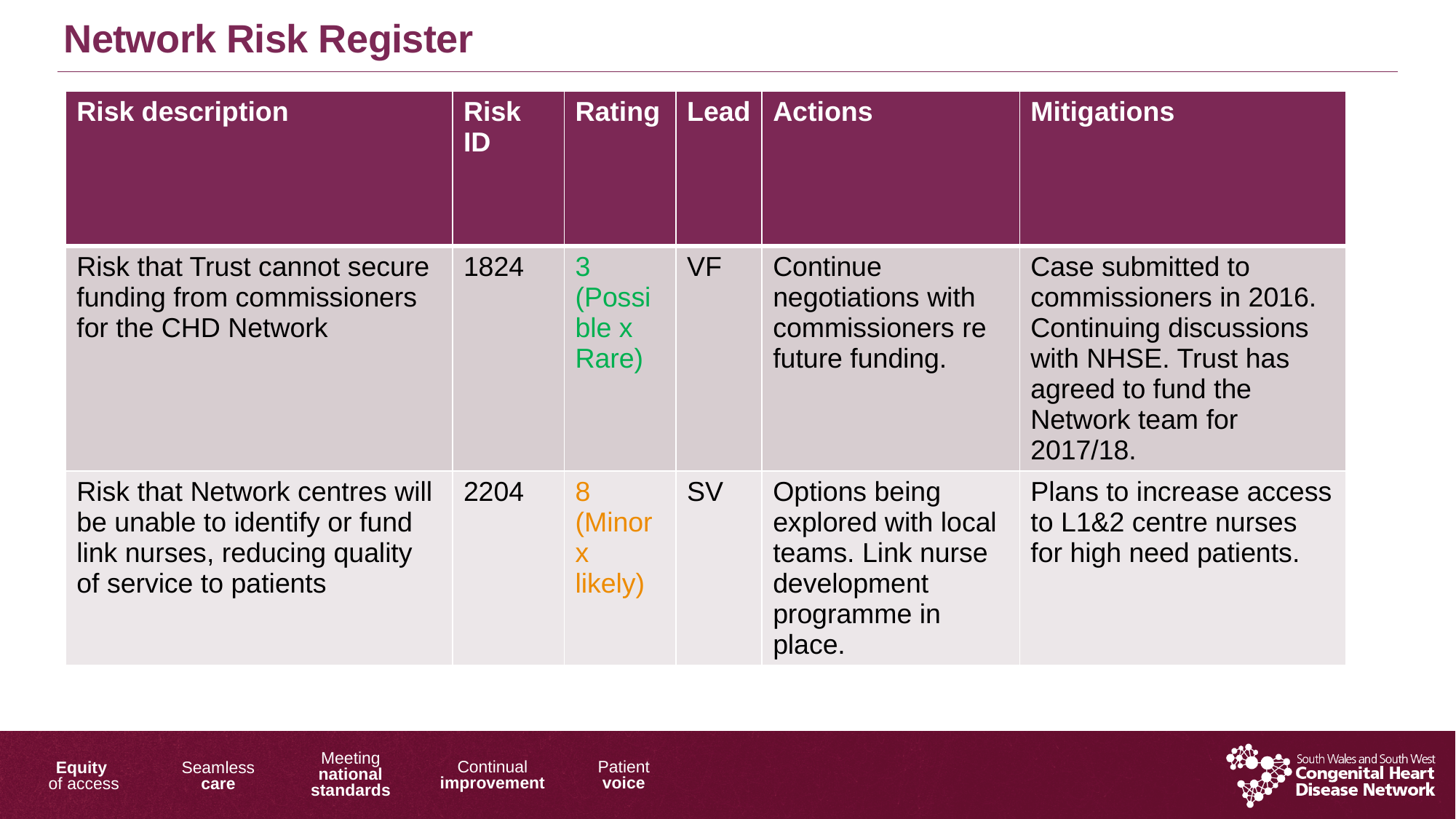

Network Risk Register

| Risk description | Risk ID | Rating | Lead | Actions | Mitigations |
| --- | --- | --- | --- | --- | --- |
| Risk that Trust cannot secure funding from commissioners for the CHD Network | 1824 | 3 (Possible x Rare) | VF | Continue negotiations with commissioners re future funding. | Case submitted to commissioners in 2016. Continuing discussions with NHSE. Trust has agreed to fund the Network team for 2017/18. |
| Risk that Network centres will be unable to identify or fund link nurses, reducing quality of service to patients | 2204 | 8 (Minor x likely) | SV | Options being explored with local teams. Link nurse development programme in place. | Plans to increase access to L1&2 centre nurses for high need patients. |
9/26/2017